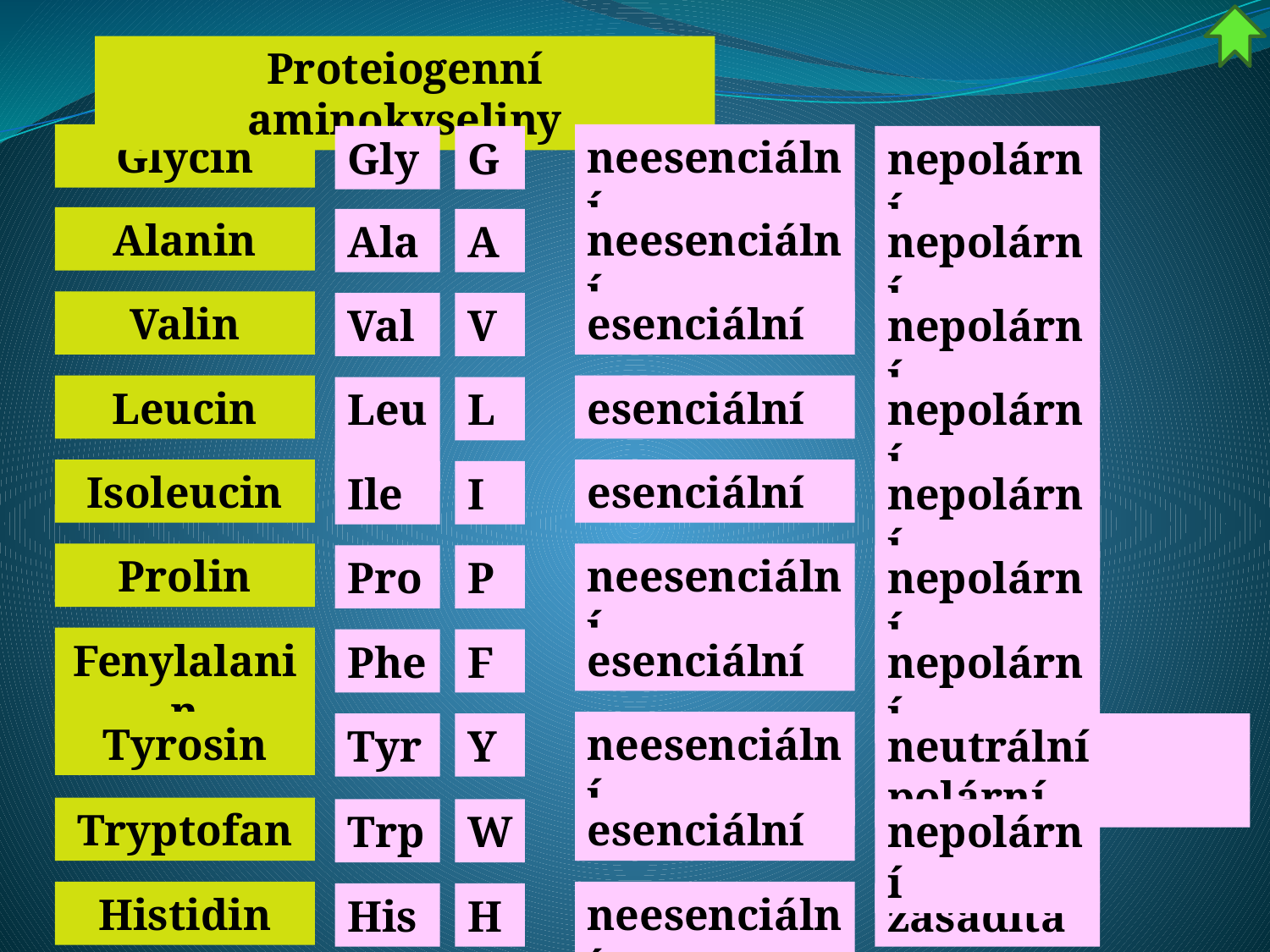

Proteiogenní aminokyseliny
Glycin
neesenciální
Gly
G
nepolární
Alanin
neesenciální
Ala
A
nepolární
Valin
esenciální
Val
V
nepolární
Leucin
esenciální
Leu
L
nepolární
Isoleucin
esenciální
Ile
I
nepolární
Prolin
neesenciální
Pro
P
nepolární
Fenylalanin
esenciální
Phe
F
nepolární
Tyrosin
neesenciální
Tyr
Y
neutrální polární
Tryptofan
esenciální
Trp
W
nepolární
Histidin
neesenciální
His
H
zásaditá